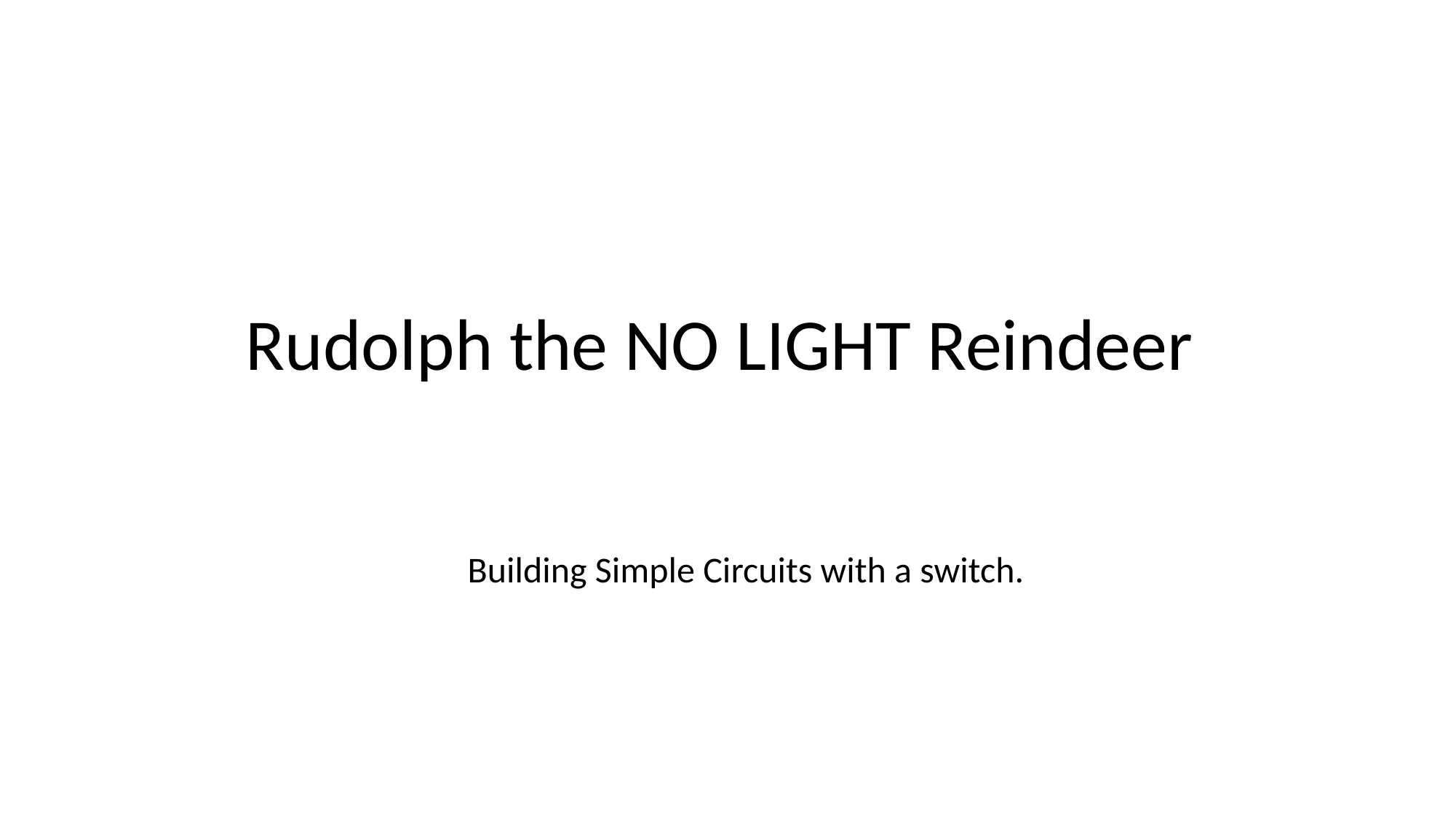

# Rudolph the NO LIGHT Reindeer
Building Simple Circuits with a switch.